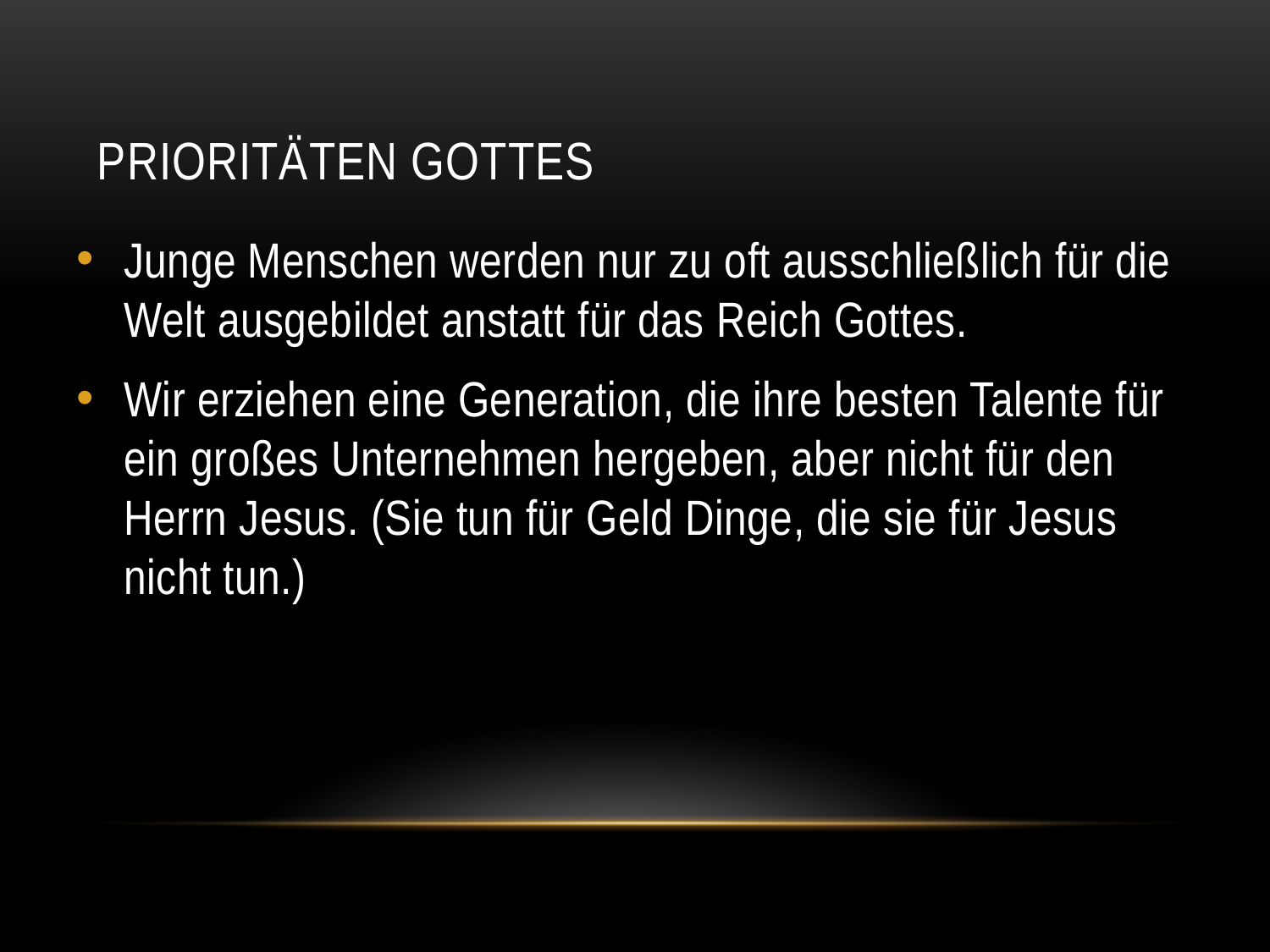

# Prioritäten Gottes
Junge Menschen werden nur zu oft ausschließlich für die Welt ausgebildet anstatt für das Reich Gottes.
Wir erziehen eine Generation, die ihre besten Talente für ein großes Unternehmen hergeben, aber nicht für den Herrn Jesus. (Sie tun für Geld Dinge, die sie für Jesus nicht tun.)